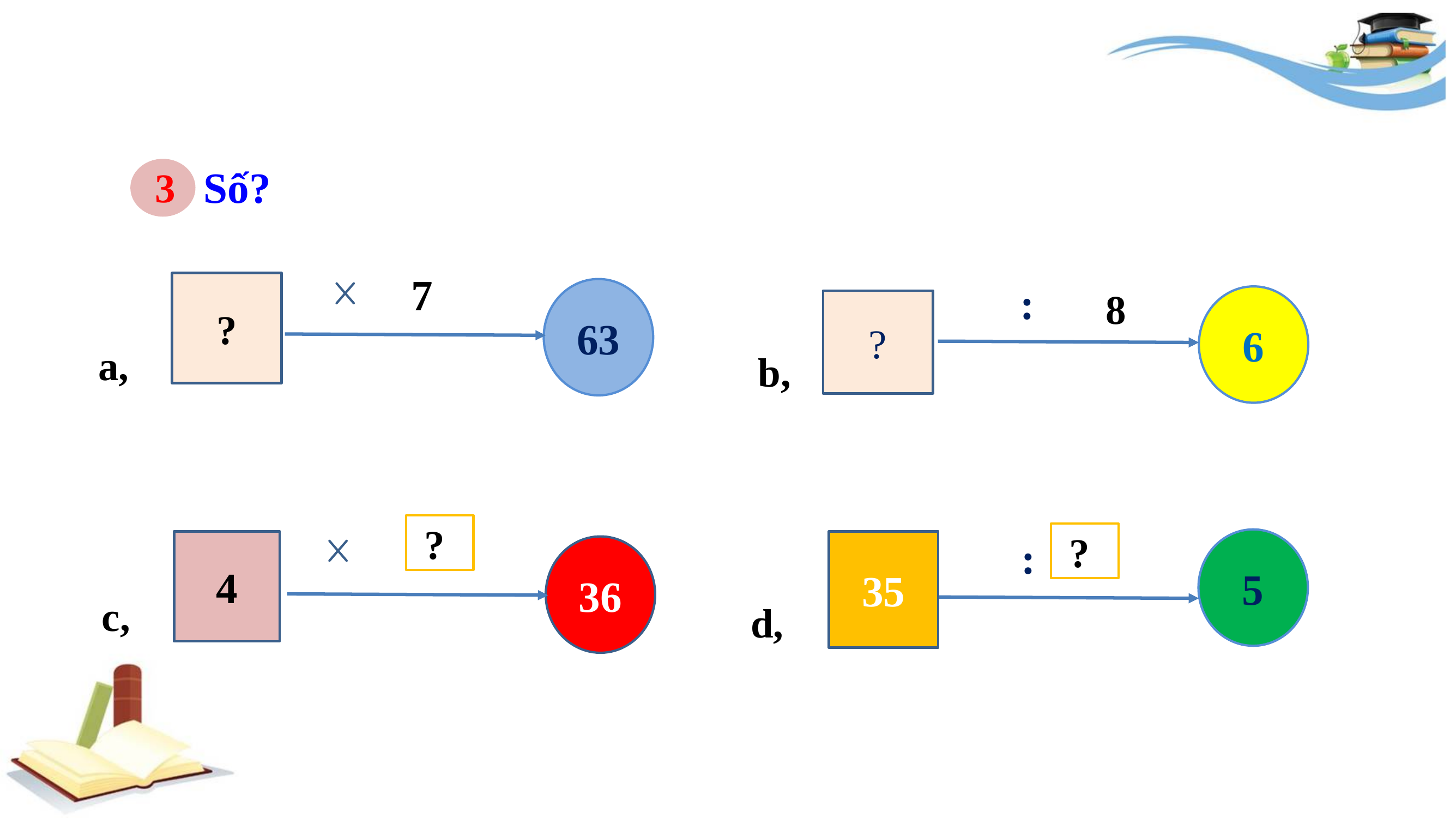

Số?
3

7
?

63
8
?
:
6
?
a,
b,
?
?
5
4
35

36
:
c,
d,